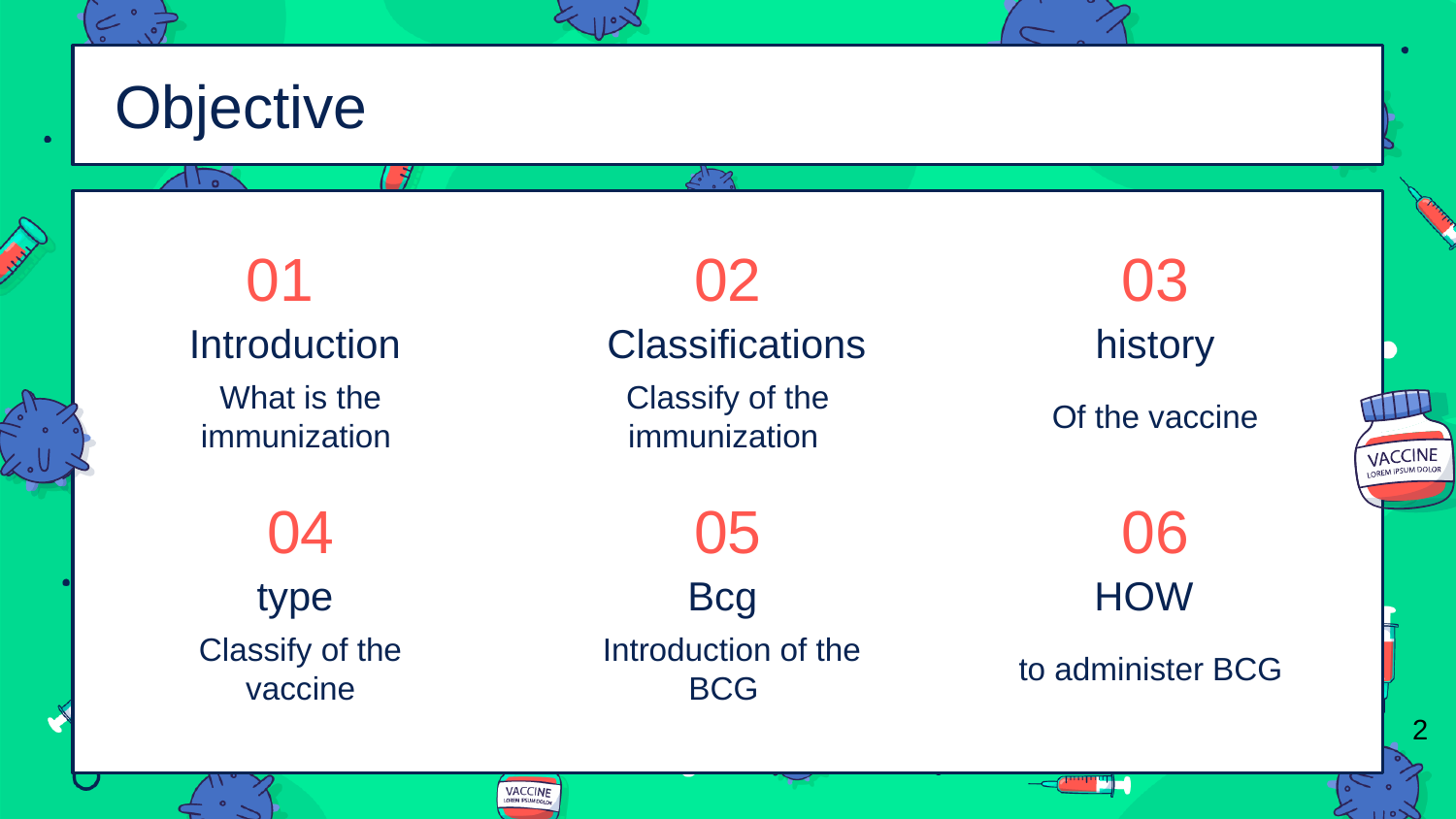

Objective
01
02
03
# Introduction
Classifications
history
What is the immunization
Classify of the immunization
Of the vaccine
04
05
06
type
Bcg
HOW
Classify of the vaccine
 Introduction of the BCG
to administer BCG
2